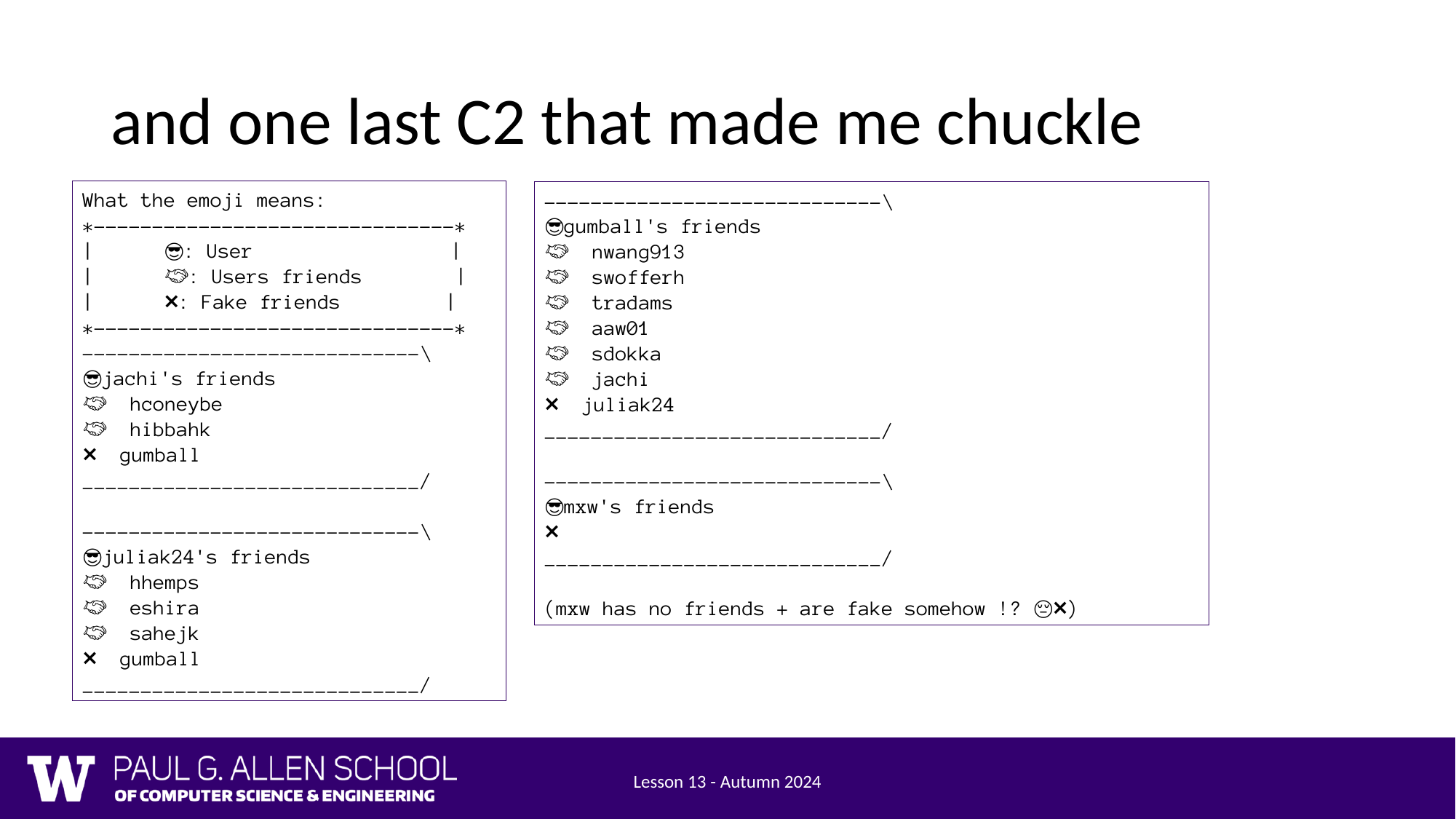

# and one last C2 that made me chuckle
What the emoji means:
*-------------------------------*
|      😎: User                 |
|      🤝: Users friends        |
|      ❌: Fake friends         |
*-------------------------------*
-----------------------------\
😎jachi's friends
🤝  hconeybe
🤝  hibbahk
❌  gumball
_____________________________/

-----------------------------\
😎juliak24's friends
🤝  hhemps
🤝  eshira
🤝  sahejk
❌  gumball
_____________________________/
-----------------------------\
😎gumball's friends
🤝  nwang913
🤝  swofferh
🤝  tradams
🤝  aaw01
🤝  sdokka
🤝  jachi
❌  juliak24
_____________________________/

-----------------------------\
😎mxw's friends
❌
_____________________________/

(mxw has no friends + are fake somehow !? 😔❌)
Lesson 13 - Autumn 2024